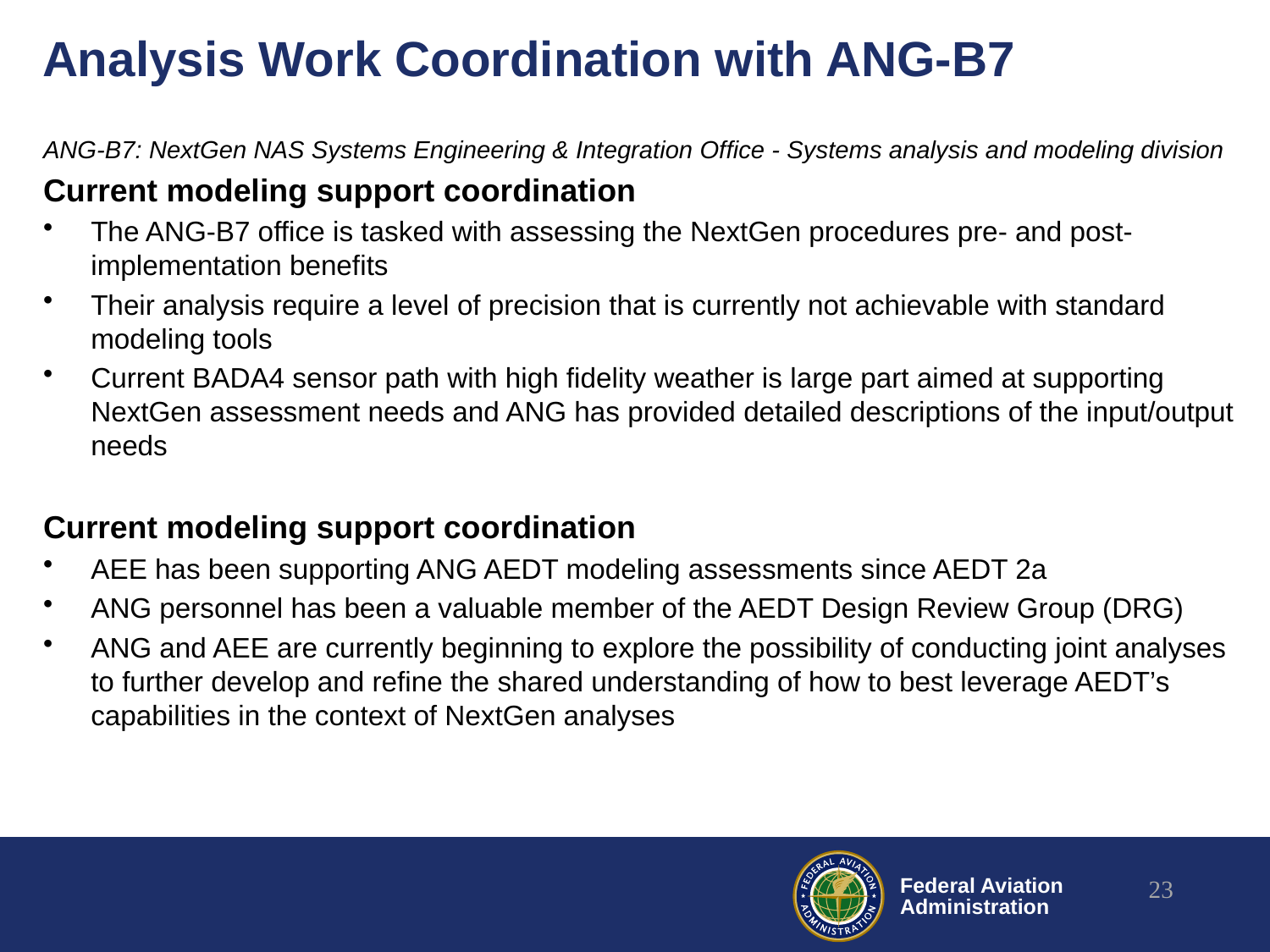

# Analysis Work Coordination with ANG-B7
ANG-B7: NextGen NAS Systems Engineering & Integration Office - Systems analysis and modeling division
Current modeling support coordination
The ANG-B7 office is tasked with assessing the NextGen procedures pre- and post-implementation benefits
Their analysis require a level of precision that is currently not achievable with standard modeling tools
Current BADA4 sensor path with high fidelity weather is large part aimed at supporting NextGen assessment needs and ANG has provided detailed descriptions of the input/output needs

Current modeling support coordination
AEE has been supporting ANG AEDT modeling assessments since AEDT 2a
ANG personnel has been a valuable member of the AEDT Design Review Group (DRG)
ANG and AEE are currently beginning to explore the possibility of conducting joint analyses to further develop and refine the shared understanding of how to best leverage AEDT’s capabilities in the context of NextGen analyses
23